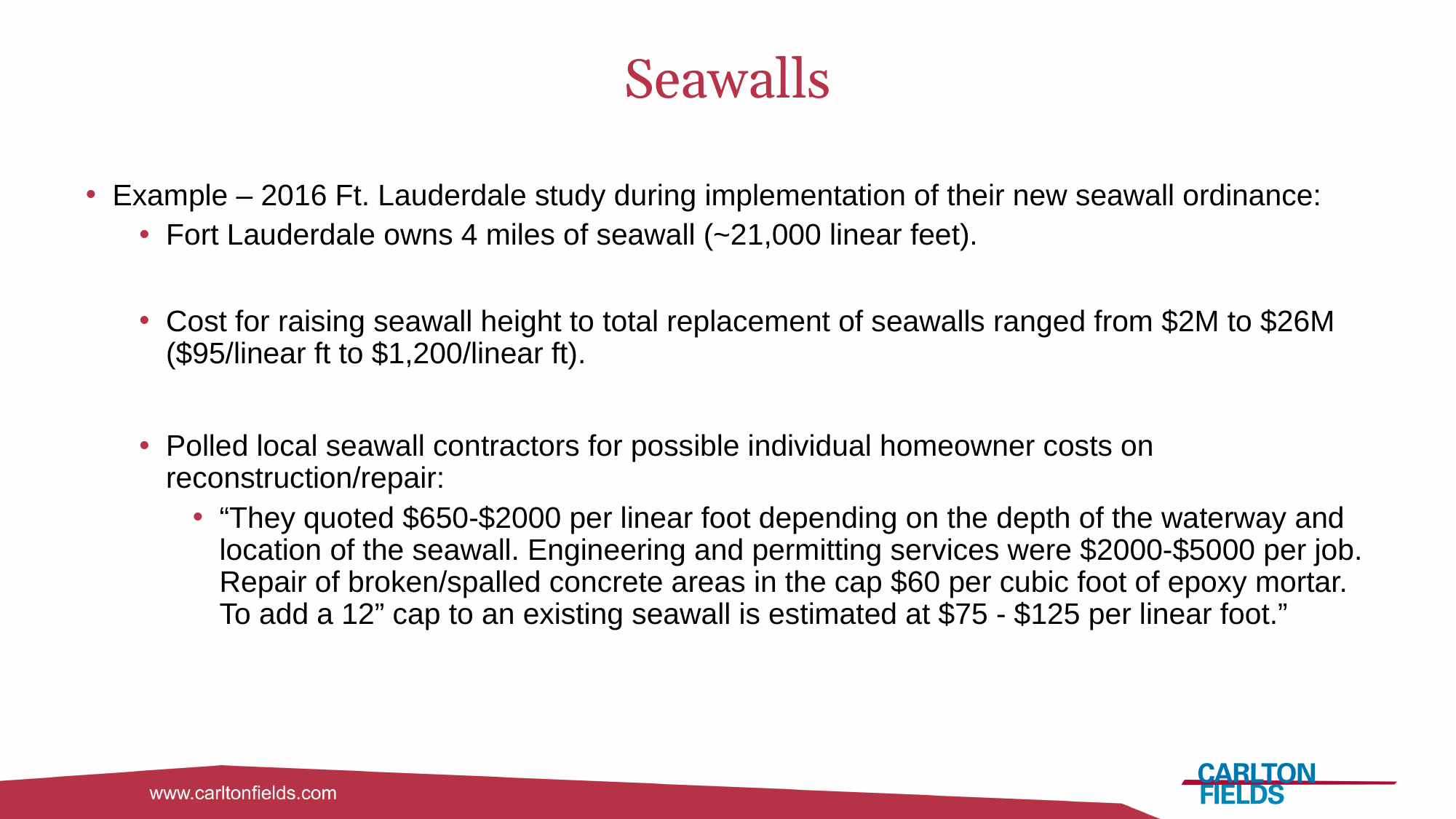

# Seawalls
Example – 2016 Ft. Lauderdale study during implementation of their new seawall ordinance:
Fort Lauderdale owns 4 miles of seawall (~21,000 linear feet).

Cost for raising seawall height to total replacement of seawalls ranged from $2M to $26M ($95/linear ft to $1,200/linear ft).

Polled local seawall contractors for possible individual homeowner costs on reconstruction/repair:
“They quoted $650-$2000 per linear foot depending on the depth of the waterway and location of the seawall. Engineering and permitting services were $2000-$5000 per job. Repair of broken/spalled concrete areas in the cap $60 per cubic foot of epoxy mortar. To add a 12” cap to an existing seawall is estimated at $75 - $125 per linear foot.”